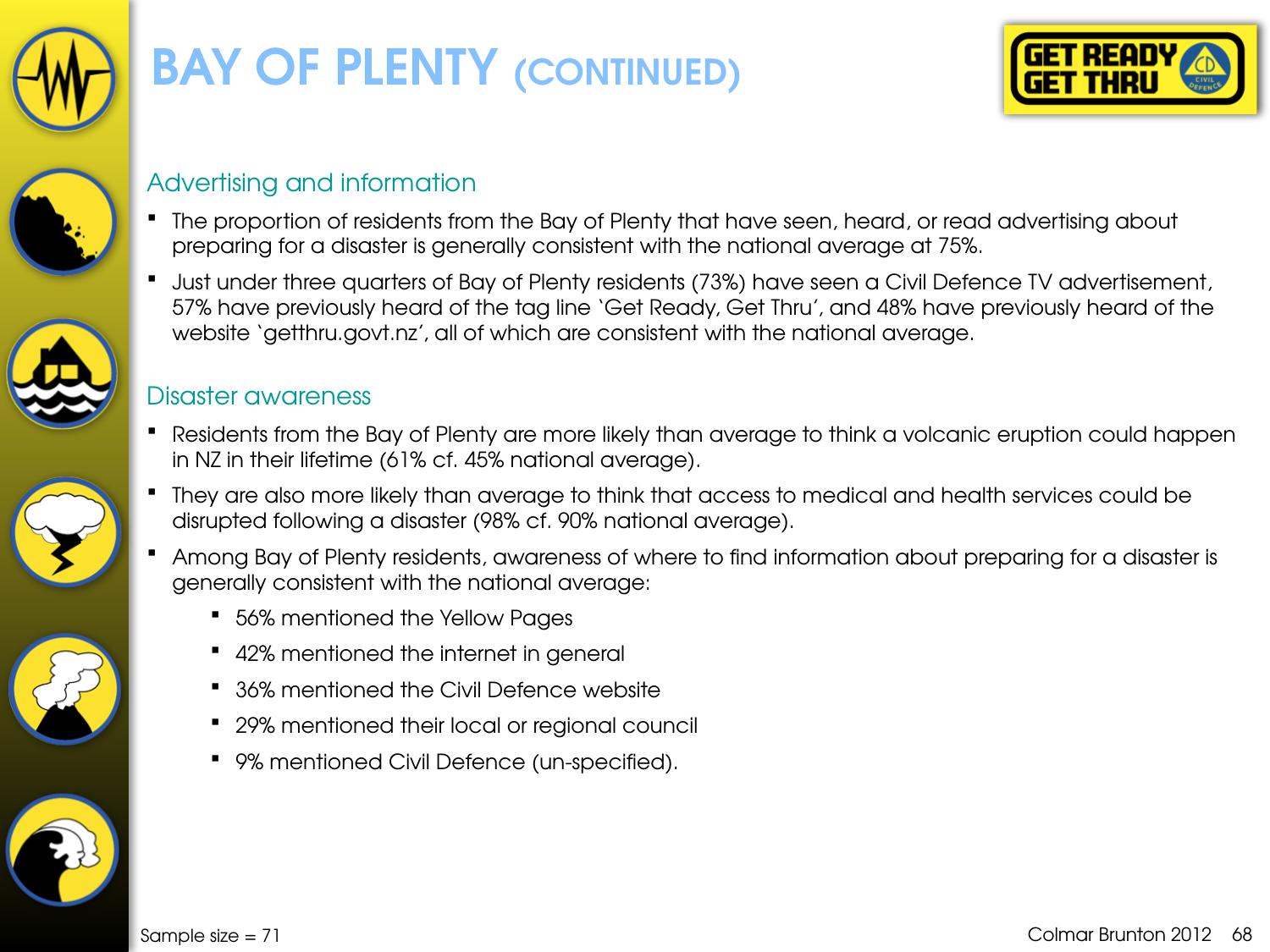

# Bay of Plenty (continued)
Advertising and information
The proportion of residents from the Bay of Plenty that have seen, heard, or read advertising about preparing for a disaster is generally consistent with the national average at 75%.
Just under three quarters of Bay of Plenty residents (73%) have seen a Civil Defence TV advertisement, 57% have previously heard of the tag line ‘Get Ready, Get Thru’, and 48% have previously heard of the website ‘getthru.govt.nz’, all of which are consistent with the national average.

Disaster awareness
Residents from the Bay of Plenty are more likely than average to think a volcanic eruption could happen in NZ in their lifetime (61% cf. 45% national average).
They are also more likely than average to think that access to medical and health services could be disrupted following a disaster (98% cf. 90% national average).
Among Bay of Plenty residents, awareness of where to find information about preparing for a disaster is generally consistent with the national average:
56% mentioned the Yellow Pages
42% mentioned the internet in general
36% mentioned the Civil Defence website
29% mentioned their local or regional council
9% mentioned Civil Defence (un-specified).

Sample size = 71